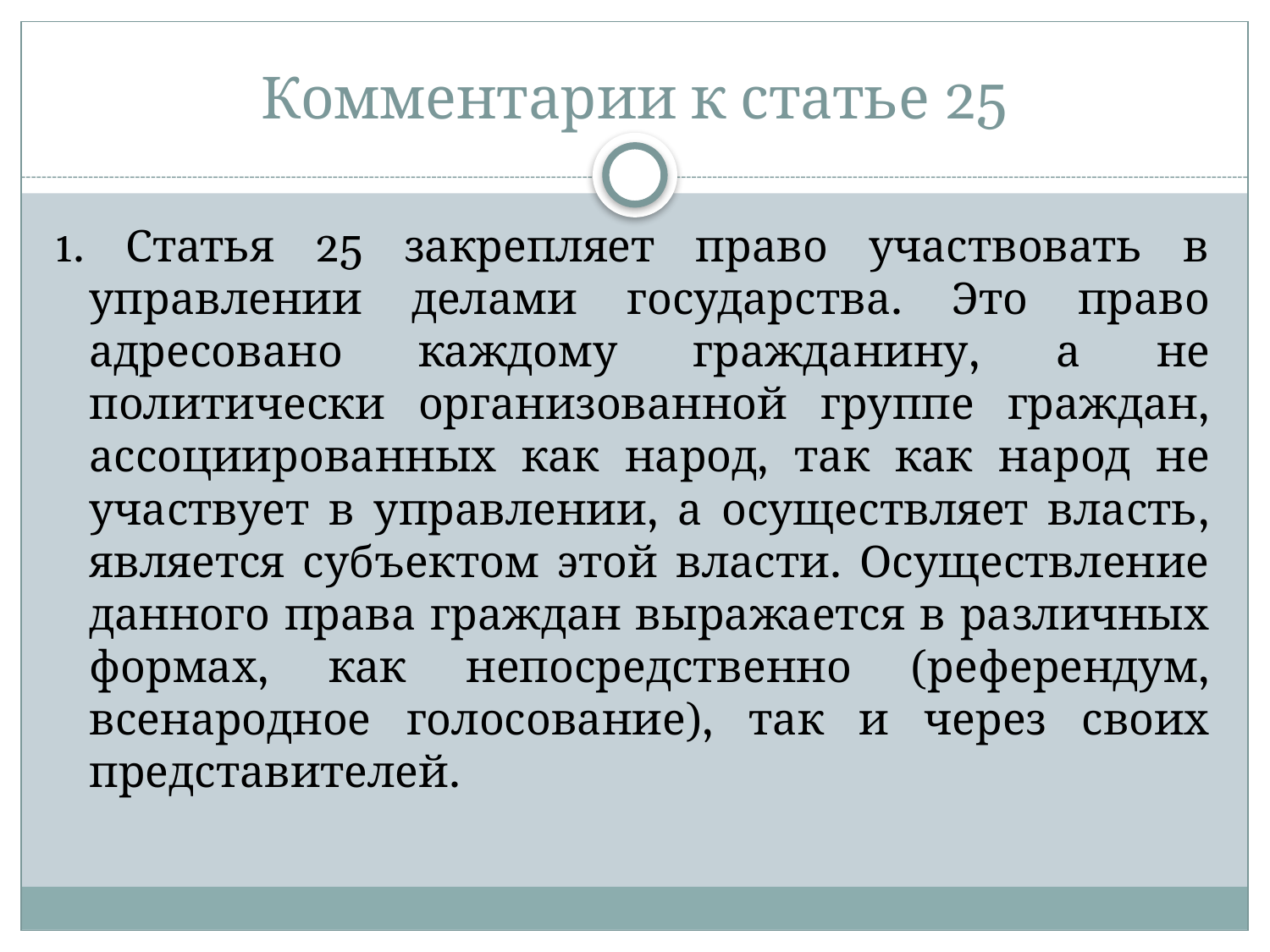

# Комментарии к статье 25
1. Статья 25 закрепляет право участвовать в управлении делами государства. Это право адресовано каждому гражданину, а не политически организованной группе граждан, ассоциированных как народ, так как народ не участвует в управлении, а осуществляет власть, является субъектом этой власти. Осуществление данного права граждан выражается в различных формах, как непосредственно (референдум, всенародное голосование), так и через своих представителей.